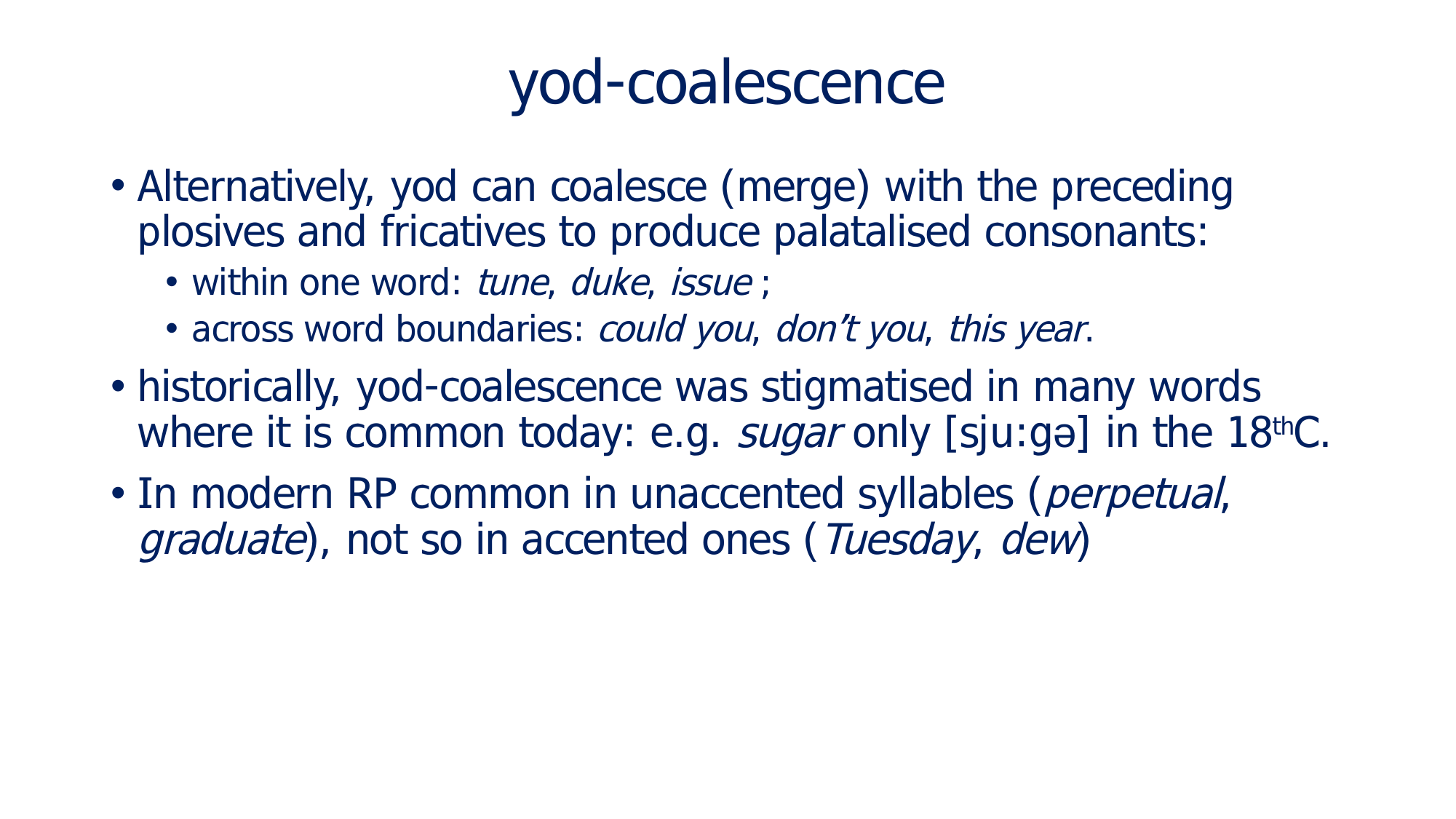

# yod-coalescence
Alternatively, yod can coalesce (merge) with the preceding plosives and fricatives to produce palatalised consonants:
within one word: tune, duke, issue ;
across word boundaries: could you, don’t you, this year.
historically, yod-coalescence was stigmatised in many words where it is common today: e.g. sugar only [sju:gə] in the 18thC.
In modern RP common in unaccented syllables (perpetual, graduate), not so in accented ones (Tuesday, dew)